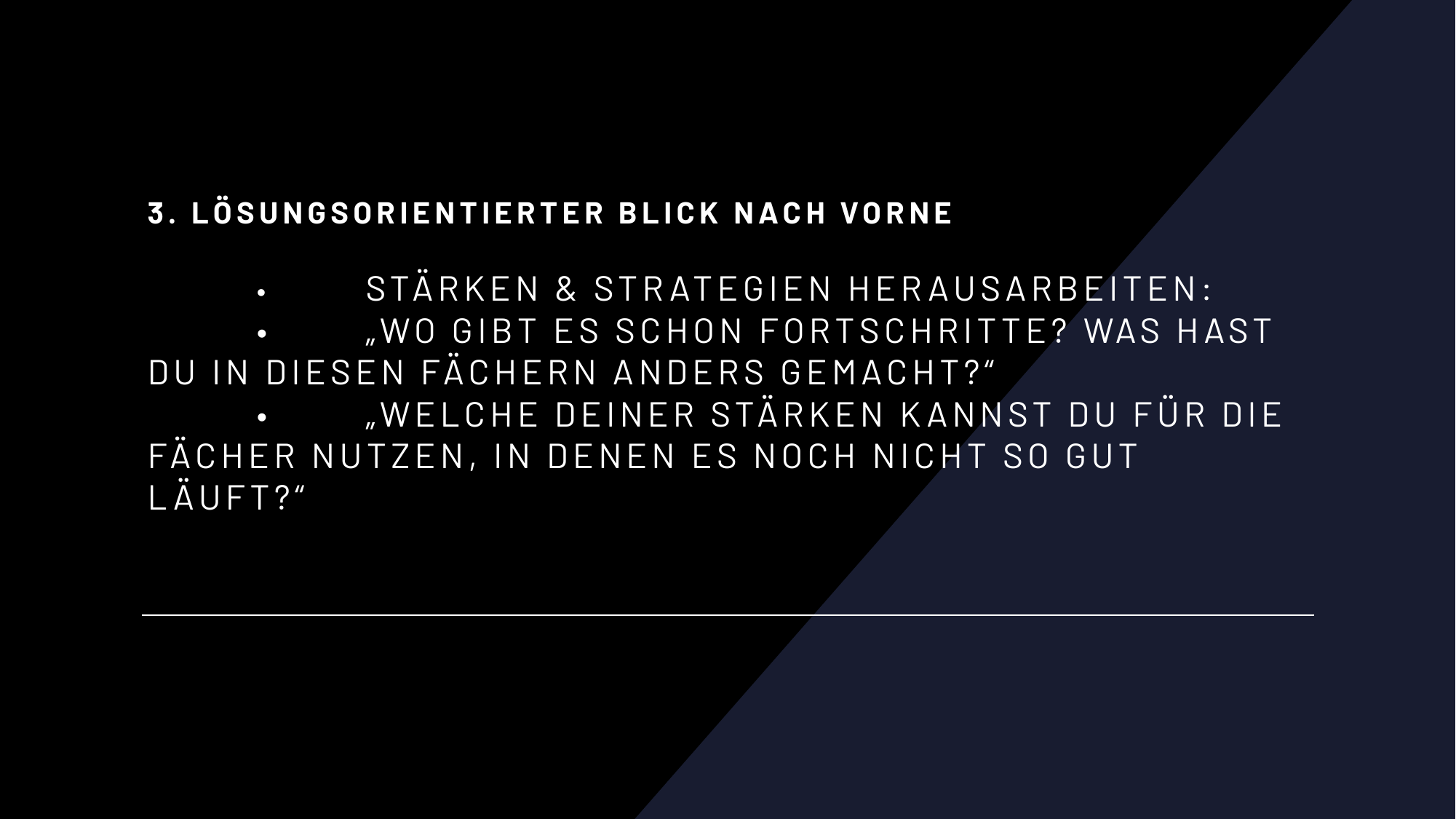

# 3. Lösungsorientierter Blick nach vorne •	Stärken & Strategien herausarbeiten: •	„Wo gibt es schon Fortschritte? Was hast du in diesen Fächern anders gemacht?“ •	„Welche deiner Stärken kannst du für die Fächer nutzen, in denen es noch nicht so gut läuft?“